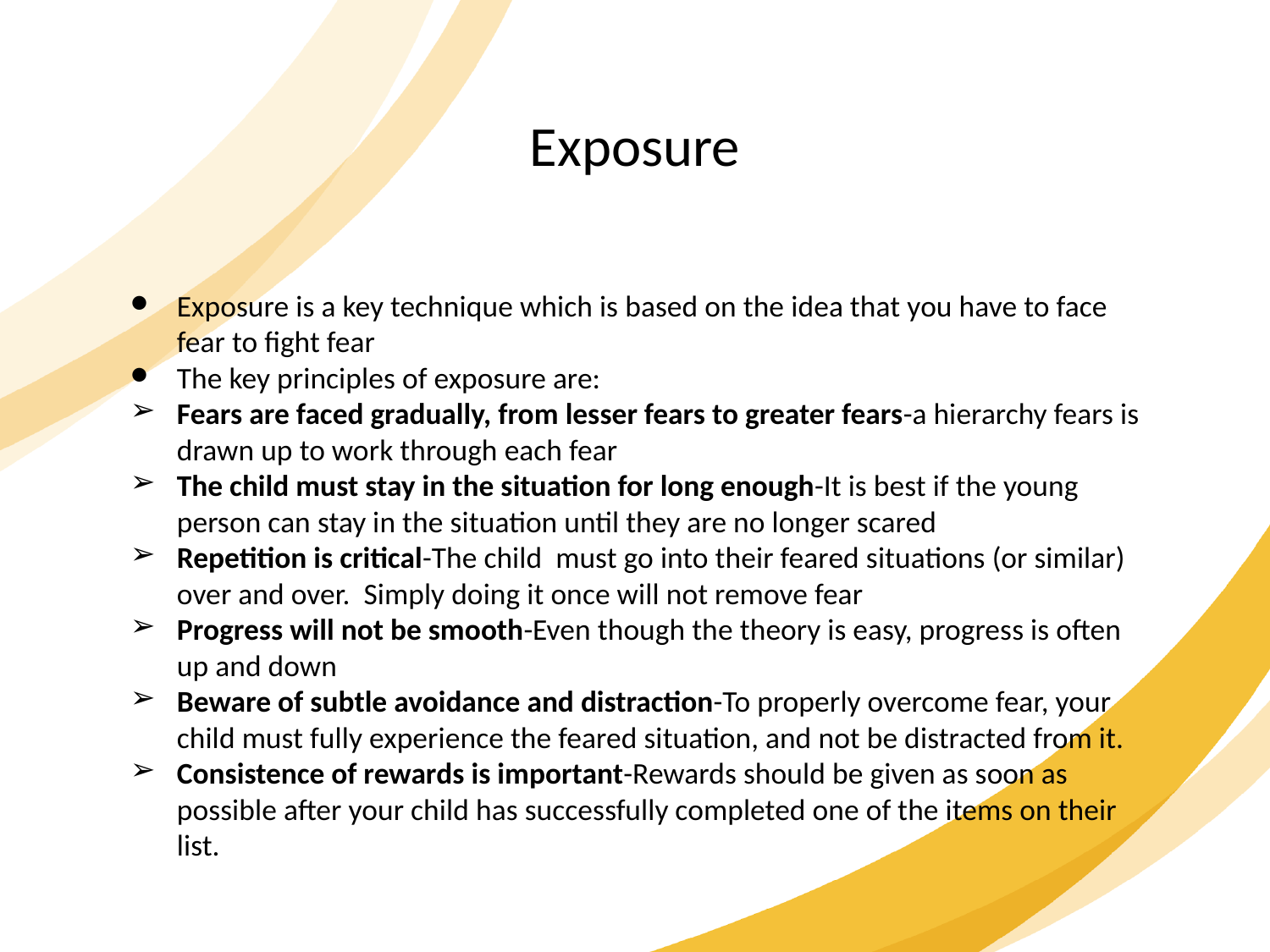

Exposure
Exposure is a key technique which is based on the idea that you have to face fear to fight fear
The key principles of exposure are:
Fears are faced gradually, from lesser fears to greater fears-a hierarchy fears is drawn up to work through each fear
The child must stay in the situation for long enough-It is best if the young person can stay in the situation until they are no longer scared
Repetition is critical-The child  must go into their feared situations (or similar) over and over.  Simply doing it once will not remove fear
Progress will not be smooth-Even though the theory is easy, progress is often up and down
Beware of subtle avoidance and distraction-To properly overcome fear, your child must fully experience the feared situation, and not be distracted from it.
Consistence of rewards is important-Rewards should be given as soon as possible after your child has successfully completed one of the items on their list.